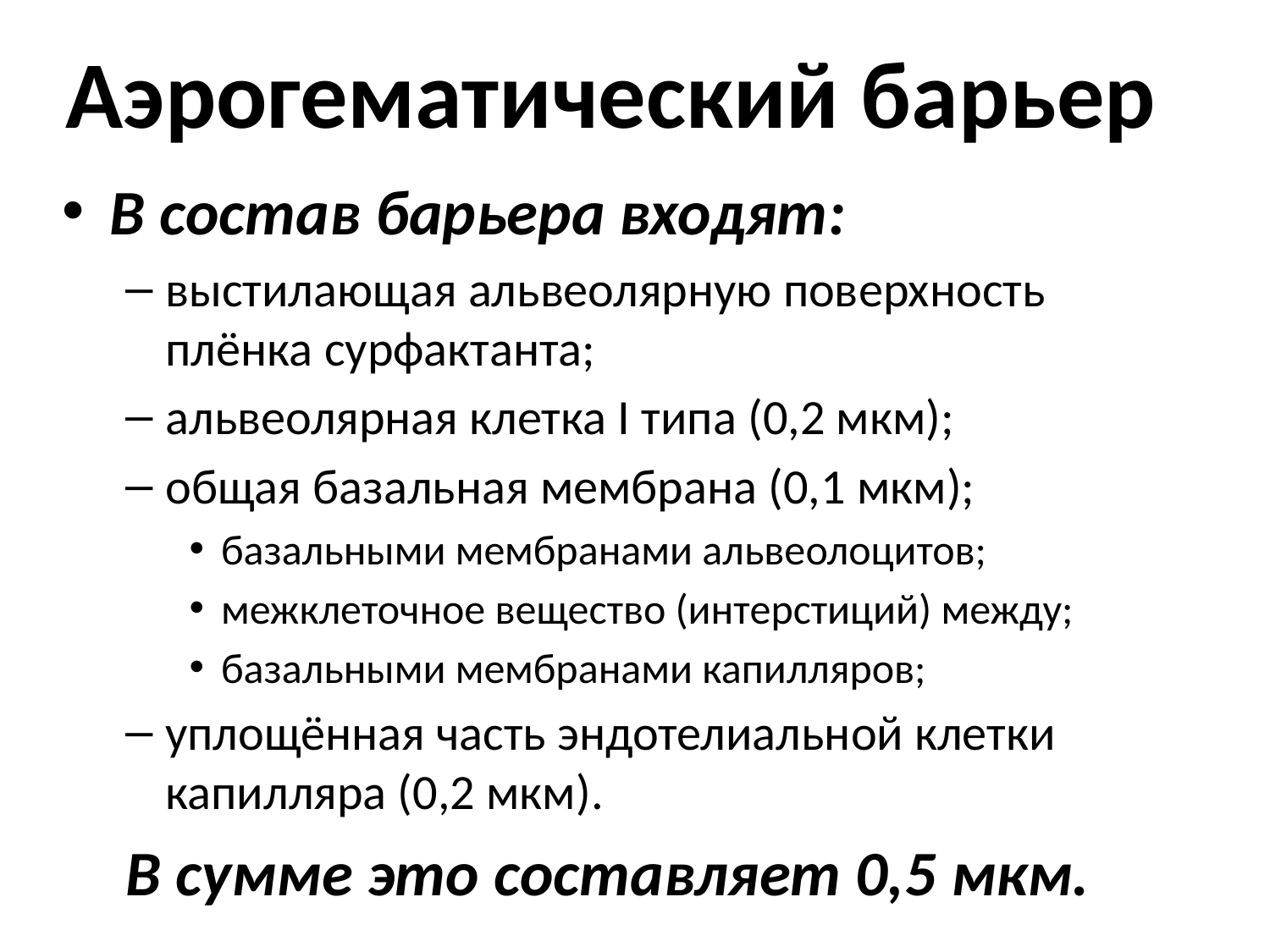

# Аэрогематический барьер
В состав барьера входят:
выстилающая альвеолярную поверхность плёнка сурфактанта;
альвеолярная клетка I типа (0,2 мкм);
общая базальная мембрана (0,1 мкм);
базальными мембранами альвеолоцитов;
межклеточное вещество (интерстиций) между;
базальными мембранами капилляров;
уплощённая часть эндотелиальной клетки капилляра (0,2 мкм).
В сумме это составляет 0,5 мкм.